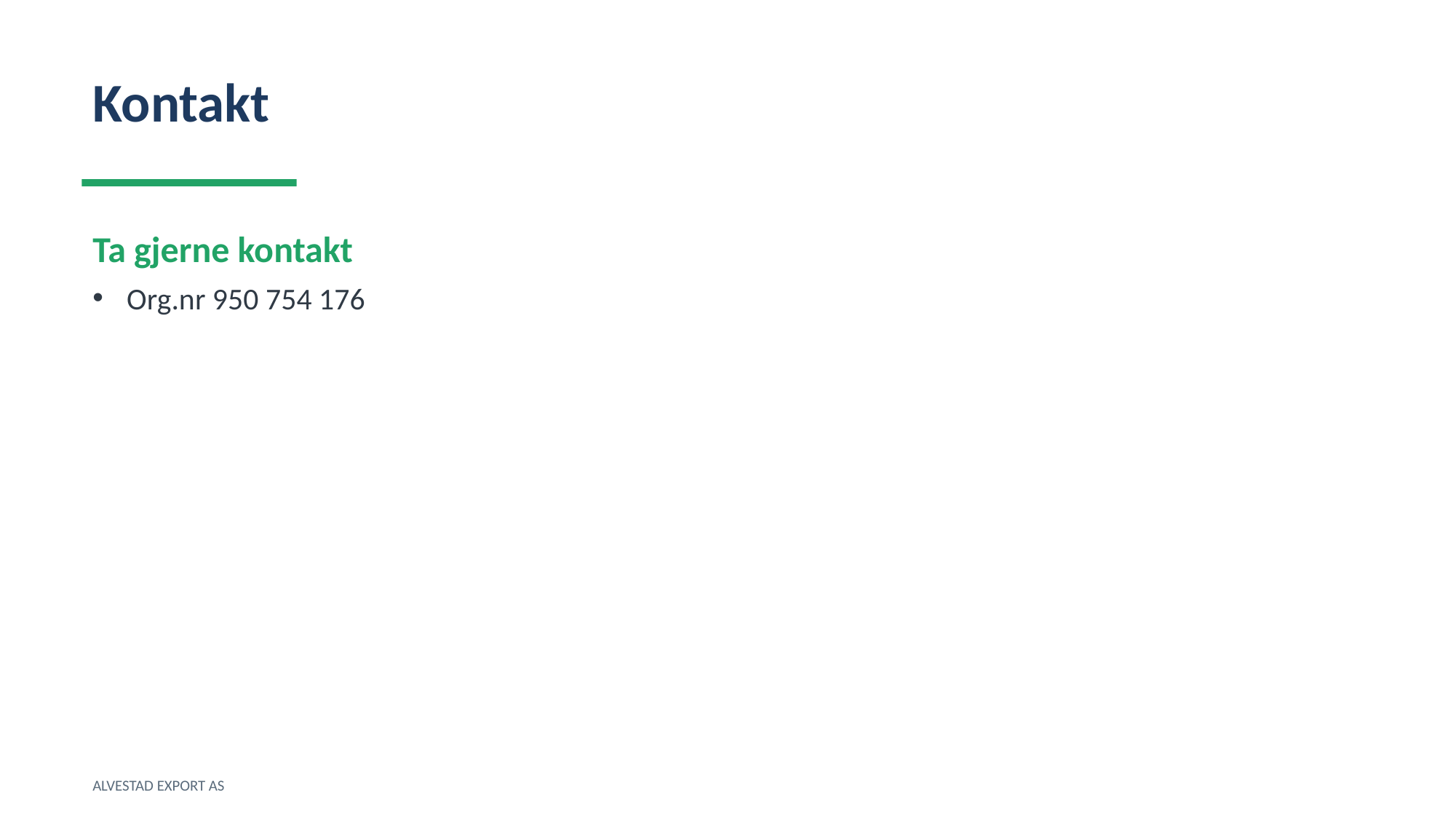

Kontakt

Ta gjerne kontakt
Org.nr 950 754 176
ALVESTAD EXPORT AS